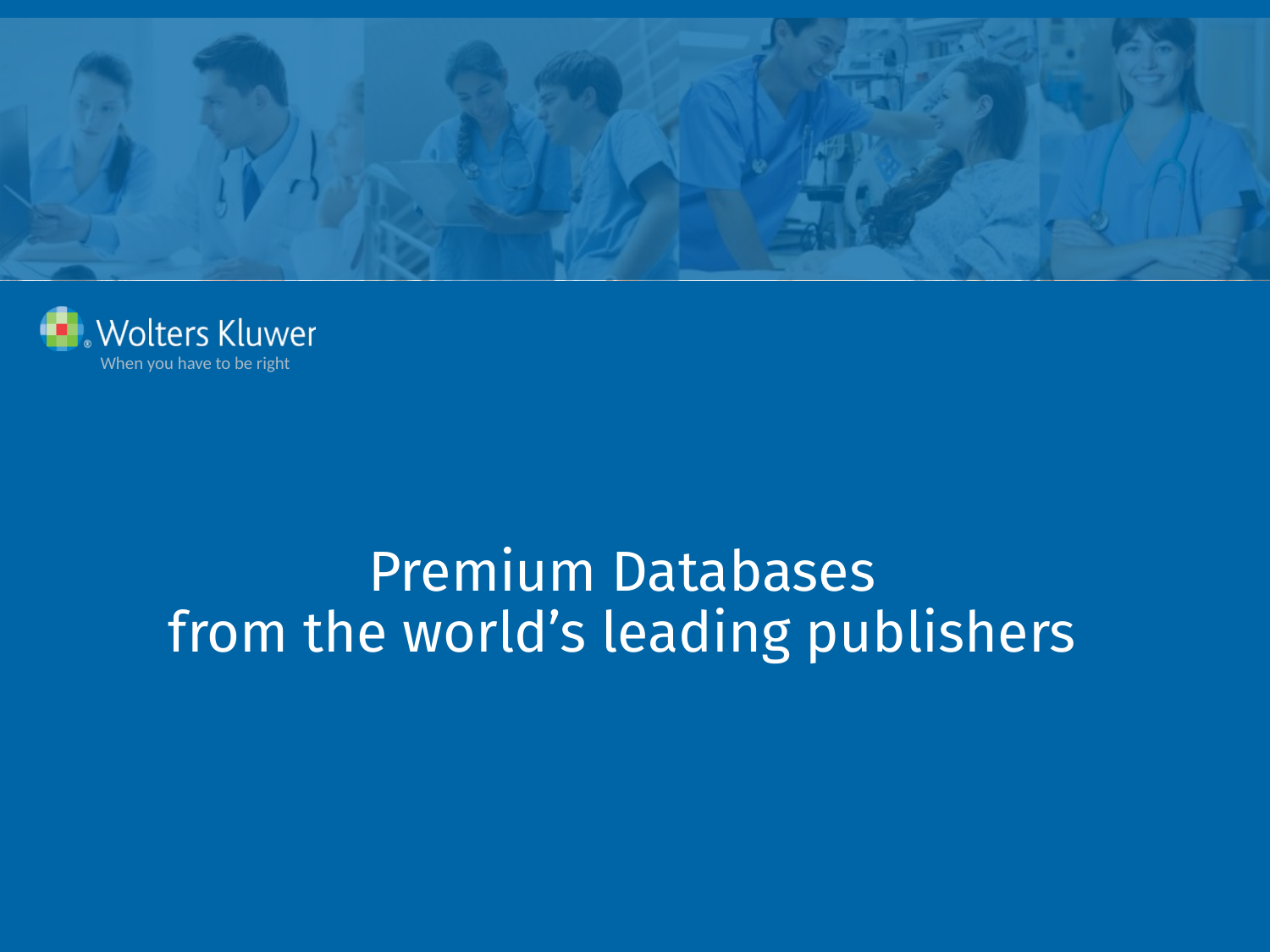

# Premium Databases from the world’s leading publishers